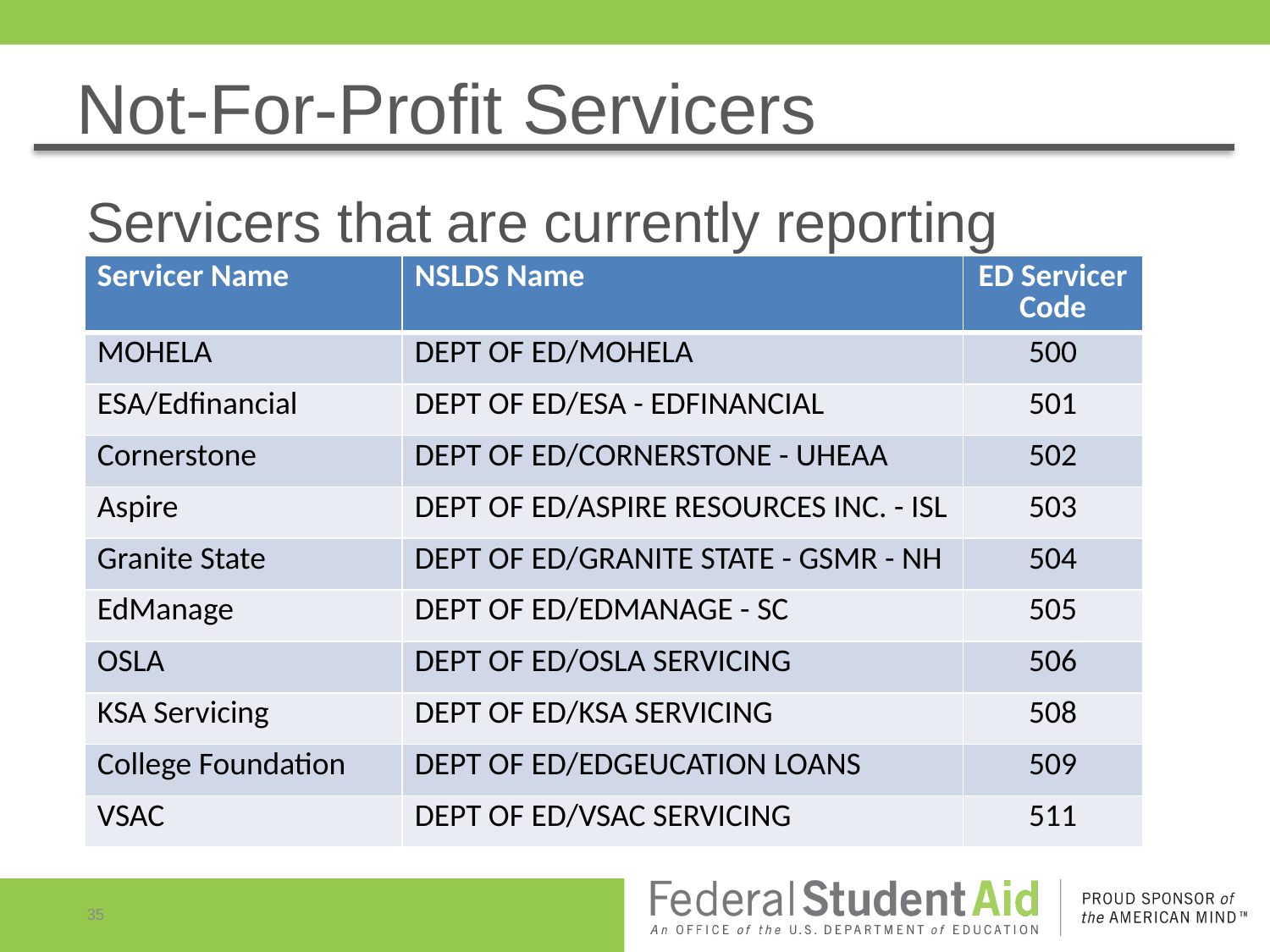

# Not-For-Profit Servicers
Servicers that are currently reporting

| Servicer Name | NSLDS Name | ED Servicer Code |
| --- | --- | --- |
| MOHELA | DEPT OF ED/MOHELA | 500 |
| ESA/Edfinancial | DEPT OF ED/ESA - EDFINANCIAL | 501 |
| Cornerstone | DEPT OF ED/CORNERSTONE - UHEAA | 502 |
| Aspire | DEPT OF ED/ASPIRE RESOURCES INC. - ISL | 503 |
| Granite State | DEPT OF ED/GRANITE STATE - GSMR - NH | 504 |
| EdManage | DEPT OF ED/EDMANAGE - SC | 505 |
| OSLA | DEPT OF ED/OSLA SERVICING | 506 |
| KSA Servicing | DEPT OF ED/KSA SERVICING | 508 |
| College Foundation | DEPT OF ED/EDGEUCATION LOANS | 509 |
| VSAC | DEPT OF ED/VSAC SERVICING | 511 |
35